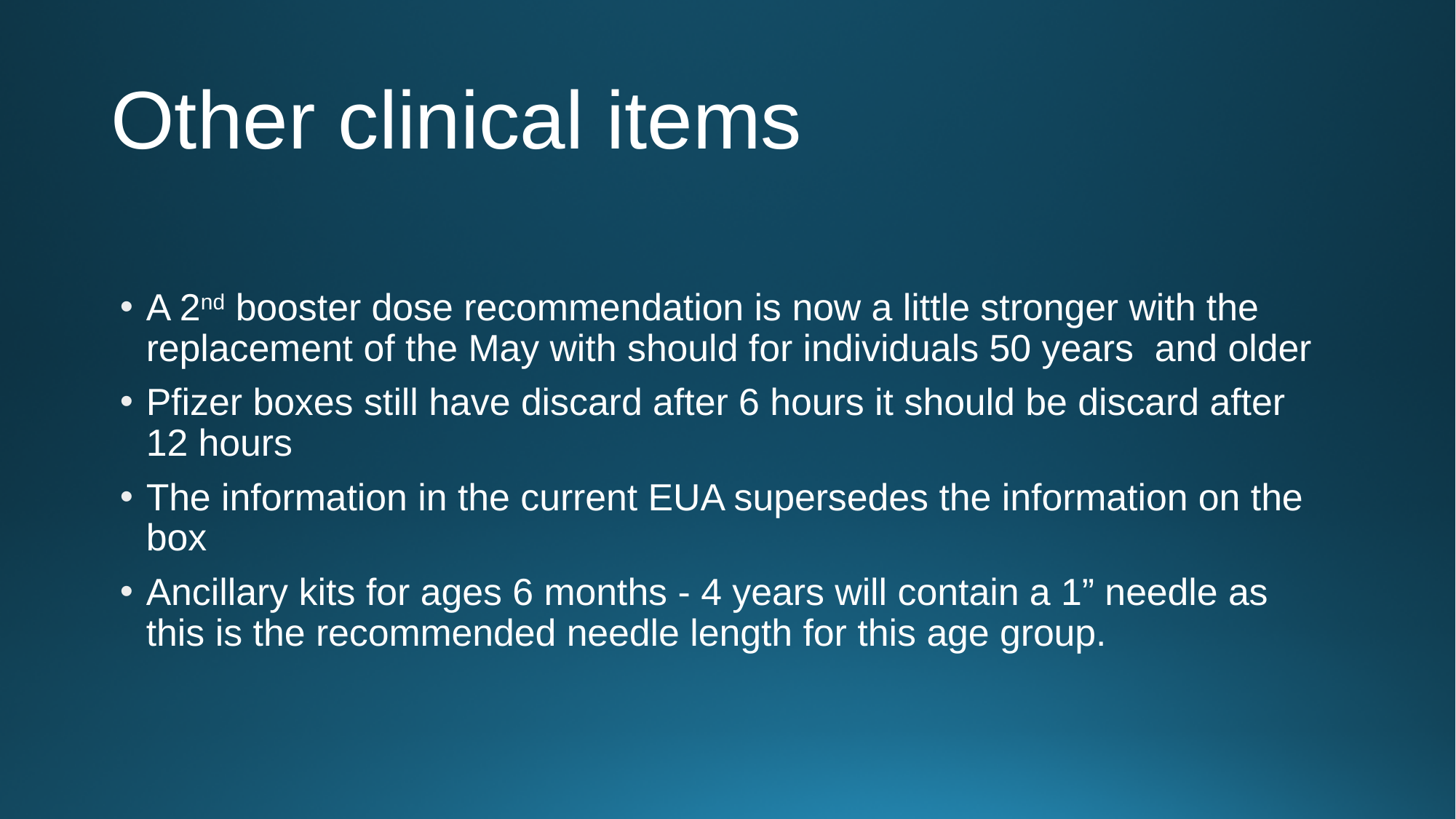

# Other clinical items
A 2nd booster dose recommendation is now a little stronger with the replacement of the May with should for individuals 50 years  and older
Pfizer boxes still have discard after 6 hours it should be discard after 12 hours
The information in the current EUA supersedes the information on the box
Ancillary kits for ages 6 months - 4 years will contain a 1” needle as this is the recommended needle length for this age group.